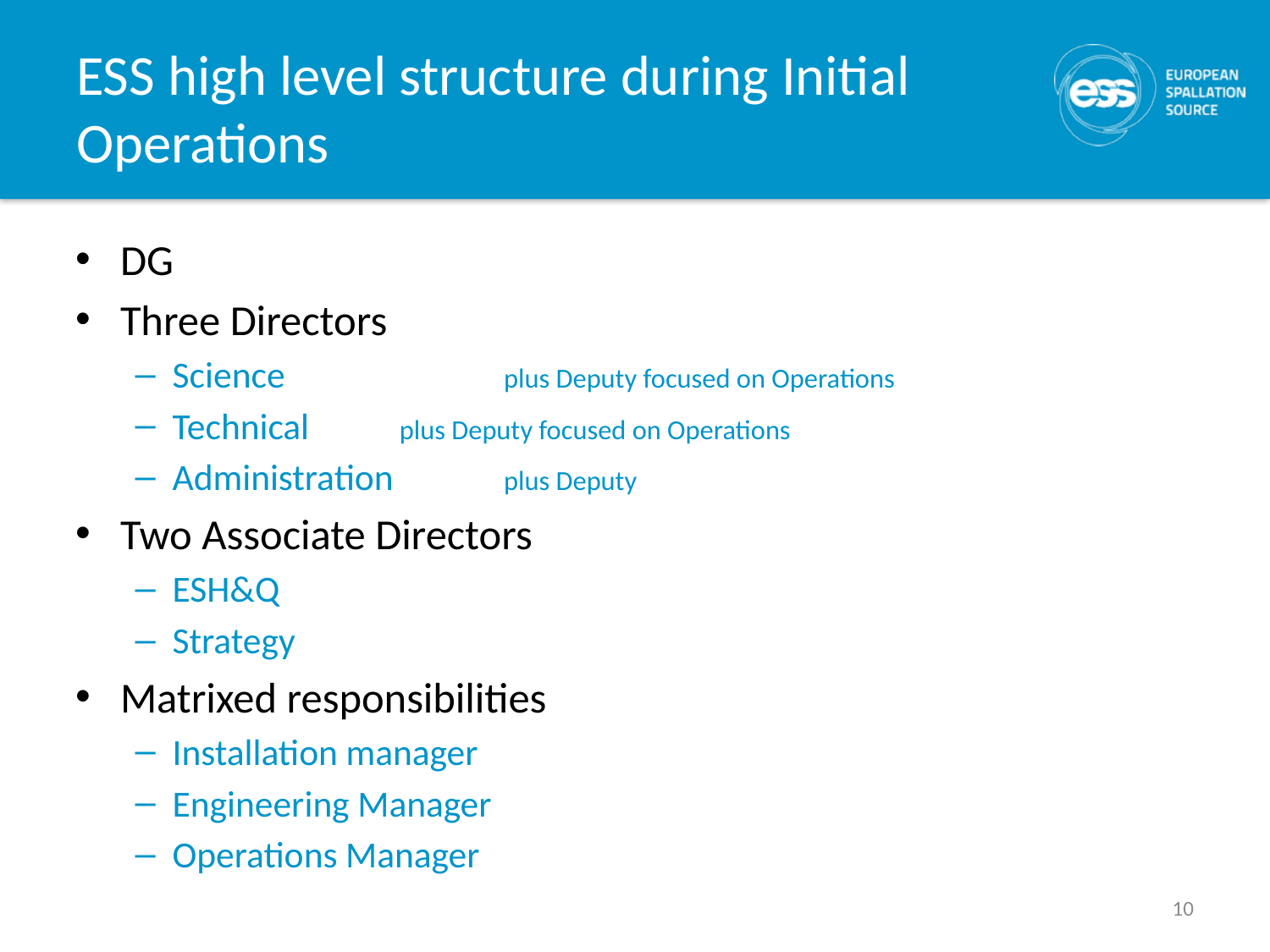

# ESS high level structure during Initial Operations
DG
Three Directors
Science	 	plus Deputy focused on Operations
Technical 	 plus Deputy focused on Operations
Administration 	plus Deputy
Two Associate Directors
ESH&Q
Strategy
Matrixed responsibilities
Installation manager
Engineering Manager
Operations Manager

10